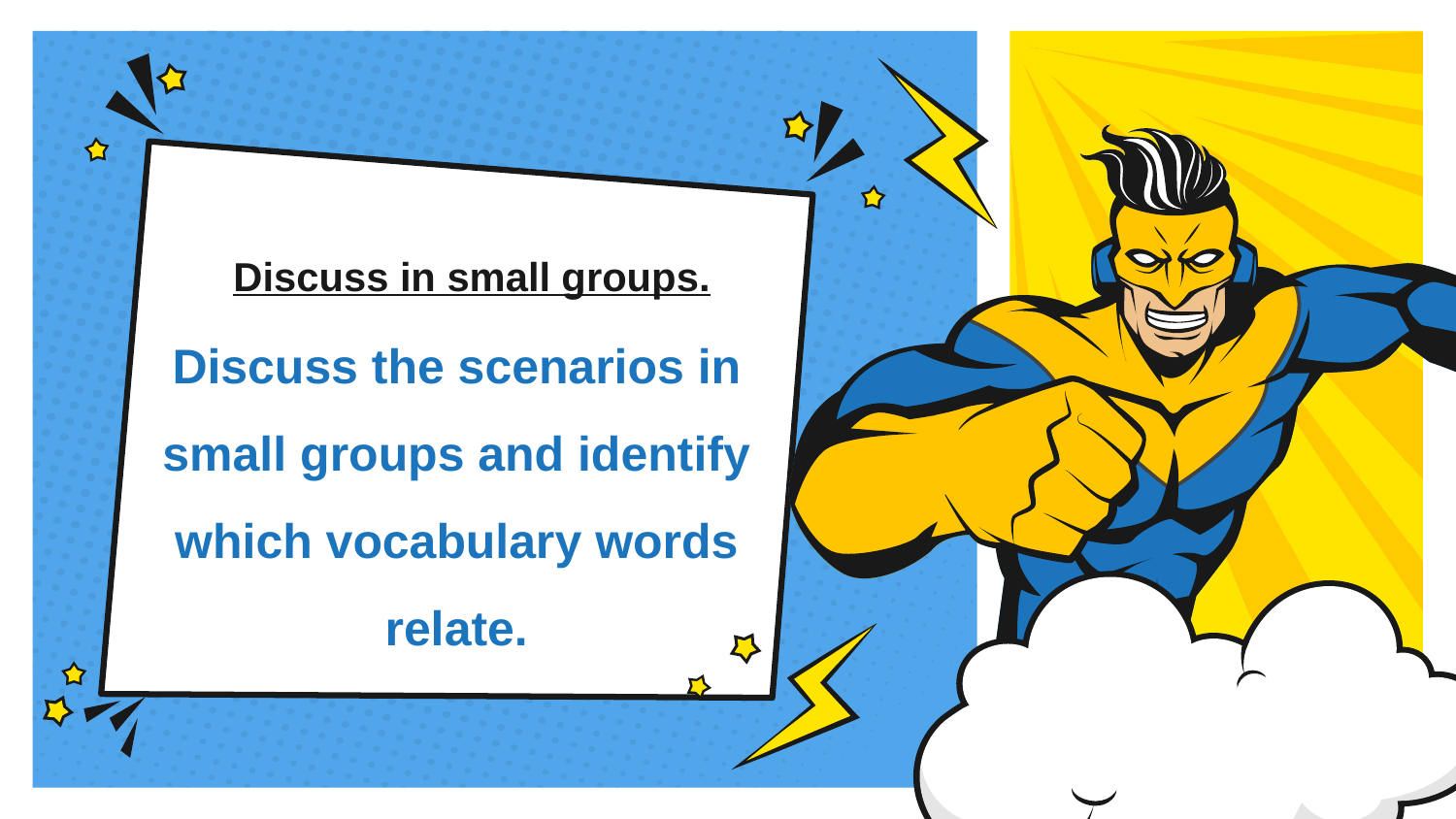

# Discuss in small groups.
Discuss the scenarios in small groups and identify which vocabulary words relate.